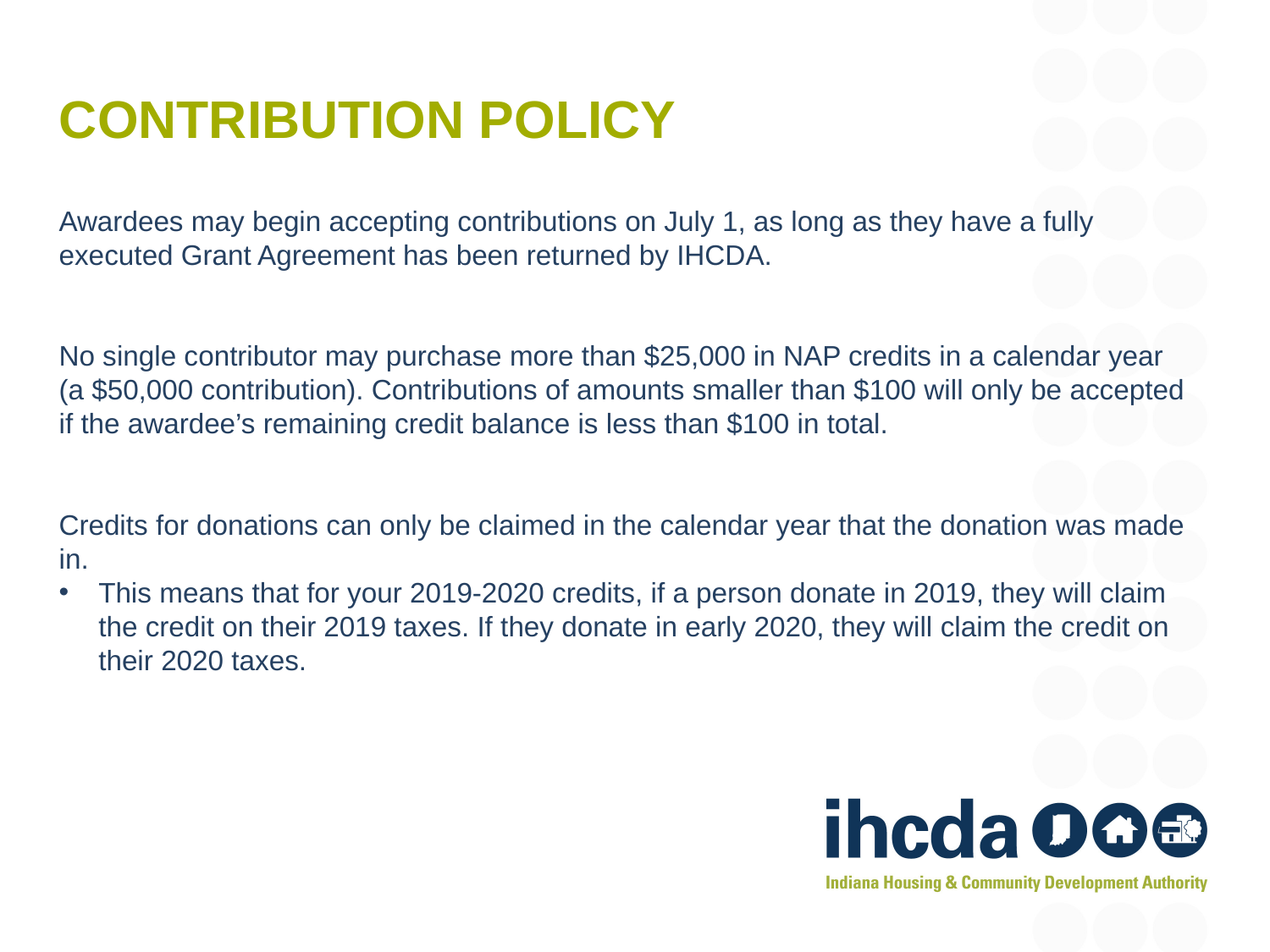

# CONTRIBUTION POLICY
Awardees may begin accepting contributions on July 1, as long as they have a fully executed Grant Agreement has been returned by IHCDA.
No single contributor may purchase more than $25,000 in NAP credits in a calendar year (a $50,000 contribution). Contributions of amounts smaller than $100 will only be accepted if the awardee’s remaining credit balance is less than $100 in total.

Credits for donations can only be claimed in the calendar year that the donation was made in.
This means that for your 2019-2020 credits, if a person donate in 2019, they will claim the credit on their 2019 taxes. If they donate in early 2020, they will claim the credit on their 2020 taxes.